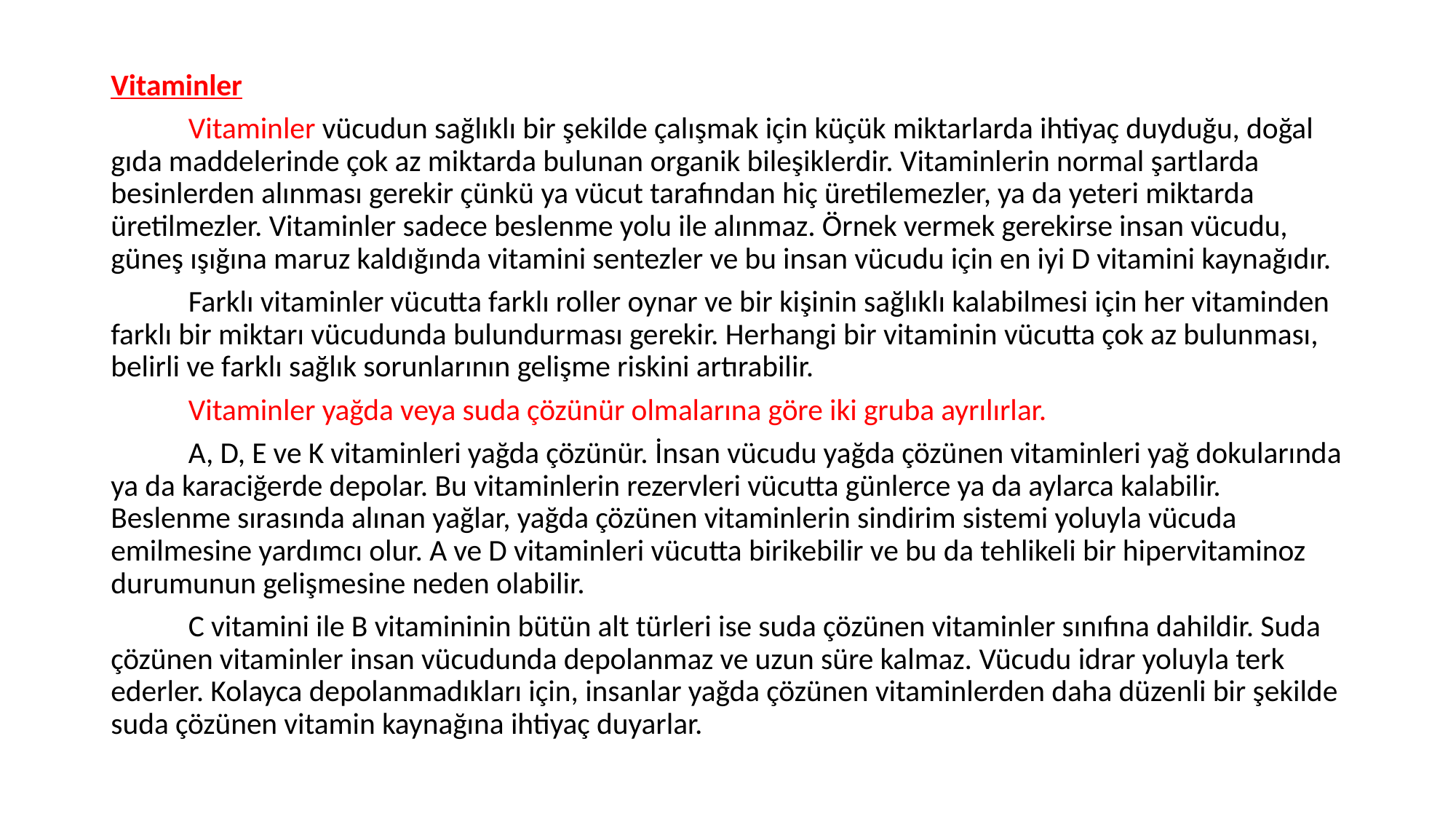

Vitaminler
	Vitaminler vücudun sağlıklı bir şekilde çalışmak için küçük miktarlarda ihtiyaç duyduğu, doğal gıda maddelerinde çok az miktarda bulunan organik bileşiklerdir. Vitaminlerin normal şartlarda besinlerden alınması gerekir çünkü ya vücut tarafından hiç üretilemezler, ya da yeteri miktarda üretilmezler. Vitaminler sadece beslenme yolu ile alınmaz. Örnek vermek gerekirse insan vücudu, güneş ışığına maruz kaldığında vitamini sentezler ve bu insan vücudu için en iyi D vitamini kaynağıdır.
	Farklı vitaminler vücutta farklı roller oynar ve bir kişinin sağlıklı kalabilmesi için her vitaminden farklı bir miktarı vücudunda bulundurması gerekir. Herhangi bir vitaminin vücutta çok az bulunması, belirli ve farklı sağlık sorunlarının gelişme riskini artırabilir.
	Vitaminler yağda veya suda çözünür olmalarına göre iki gruba ayrılırlar.
	A, D, E ve K vitaminleri yağda çözünür. İnsan vücudu yağda çözünen vitaminleri yağ dokularında ya da karaciğerde depolar. Bu vitaminlerin rezervleri vücutta günlerce ya da aylarca kalabilir. Beslenme sırasında alınan yağlar, yağda çözünen vitaminlerin sindirim sistemi yoluyla vücuda emilmesine yardımcı olur. A ve D vitaminleri vücutta birikebilir ve bu da tehlikeli bir hipervitaminoz durumunun gelişmesine neden olabilir.
	C vitamini ile B vitamininin bütün alt türleri ise suda çözünen vitaminler sınıfına dahildir. Suda çözünen vitaminler insan vücudunda depolanmaz ve uzun süre kalmaz. Vücudu idrar yoluyla terk ederler. Kolayca depolanmadıkları için, insanlar yağda çözünen vitaminlerden daha düzenli bir şekilde suda çözünen vitamin kaynağına ihtiyaç duyarlar.